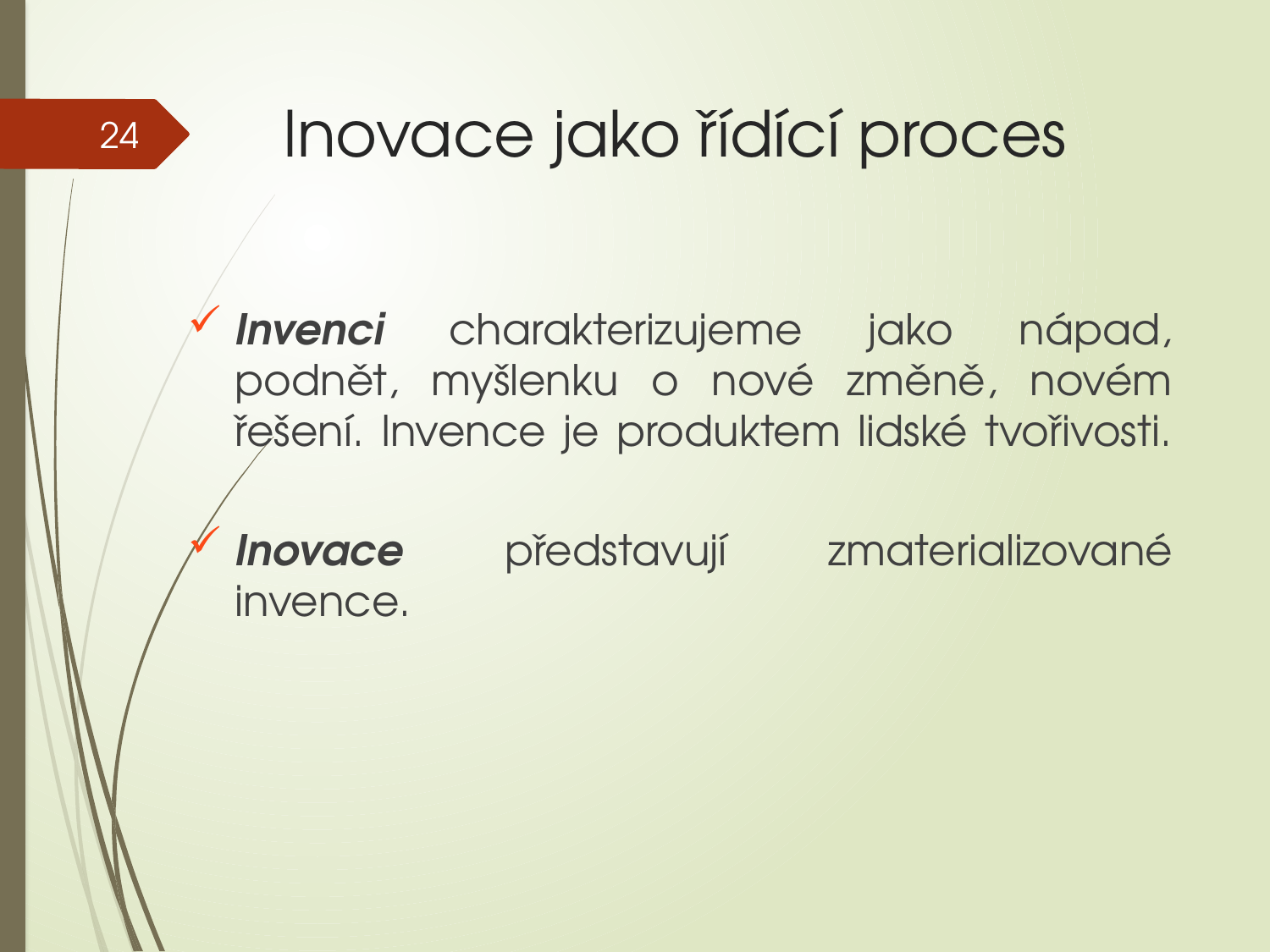

# Inovace jako řídící proces
24
Invenci charakterizujeme jako nápad, podnět, myšlenku o nové změně, novém řešení. Invence je produktem lidské tvořivosti.
Inovace představují zmaterializované invence.